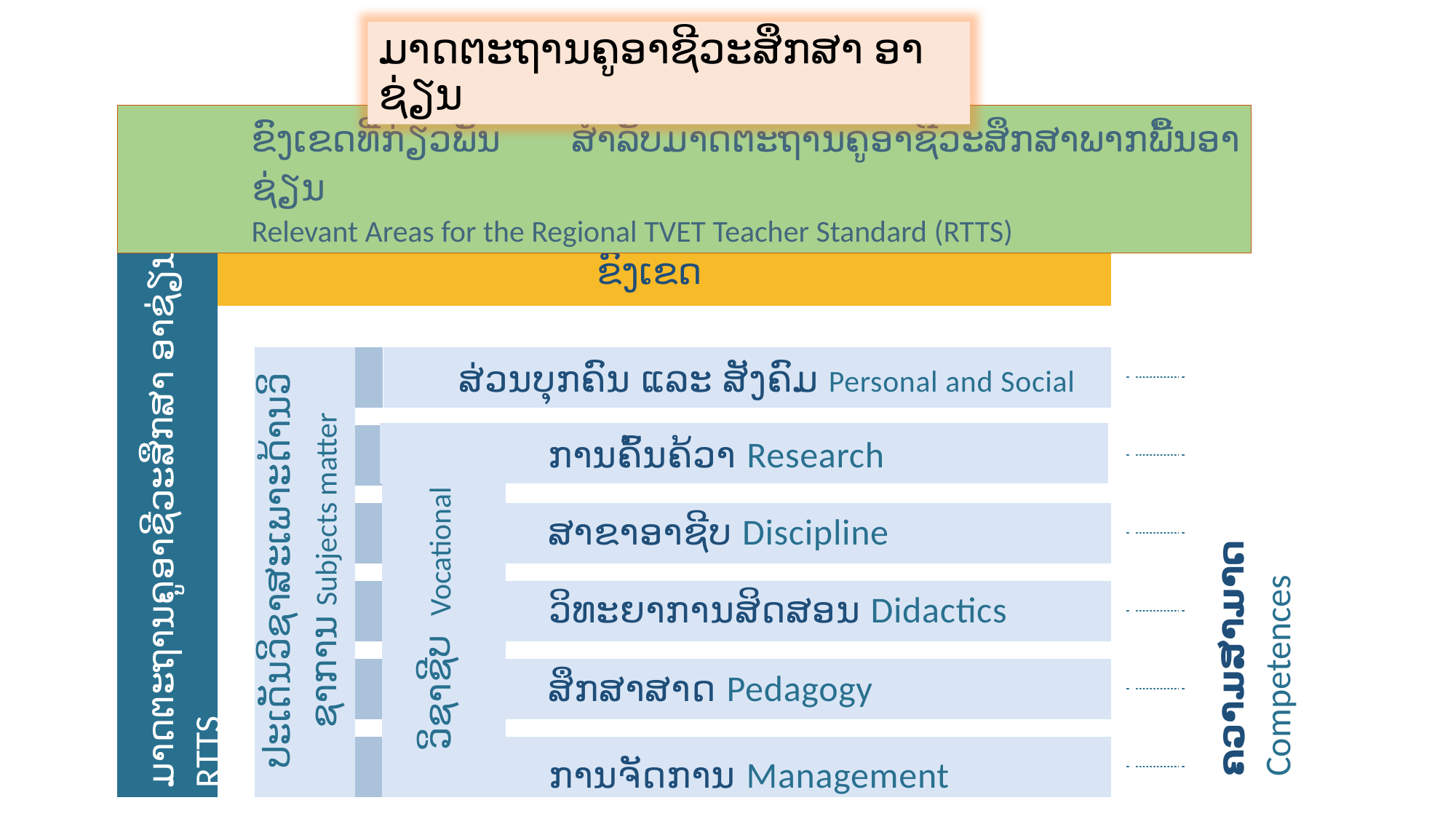

ມາດ​ຕະ​ຖານ​ຄູ​ອາ​ຊີ​ວະ​ສຶກ​ສາ ອາ​ຊ່ຽນ
​ຂົງ​ເຂດ​ທີ່​ກ່ຽວ​ພັນ ສຳ​ລັບ​ມາດ​ຕະ​ຖານ​ຄູ​ອາ​ຊີ​ວະ​ສຶກ​ສາ​ພາກ​ພື້ນ​ອາ​ຊ່ຽນ
Relevant Areas for the Regional TVET Teacher Standard (RTTS)

​ຂົງ​ເຂດ Areas

ສ່ວນ​ບຸກ​ຄົນ ແລະ ສັງ​ຄົມ Personal and Social

ການ​ຄົ້ນ​ຄ້​ວາ Research

ມາດ​ຕະ​ຖານ​ຄູ​ອາ​ຊີ​ວະ​ສຶກ​ສາ ອາ​ຊ່ຽນ RTTS

ສາ​ຂາ​ອາ​ຊີບ Discipline
ຄວາມ​ສາ​ມາດ  Competences

ປະ​ເດັນ​​ວິ​ຊາ​ສະ​ເພາະ​ດ້ານ​ວິ​ຊາ​ການ Subjects matter
ວິ​ຊາ​ຊີບ  Vocational

ວິ​ທະ​ຍາ​ການສິດ​ສອນ Didactics

​ສຶກ​ສາ​ສາດ Pedagogy

ການ​ຈັດ​ການ Management